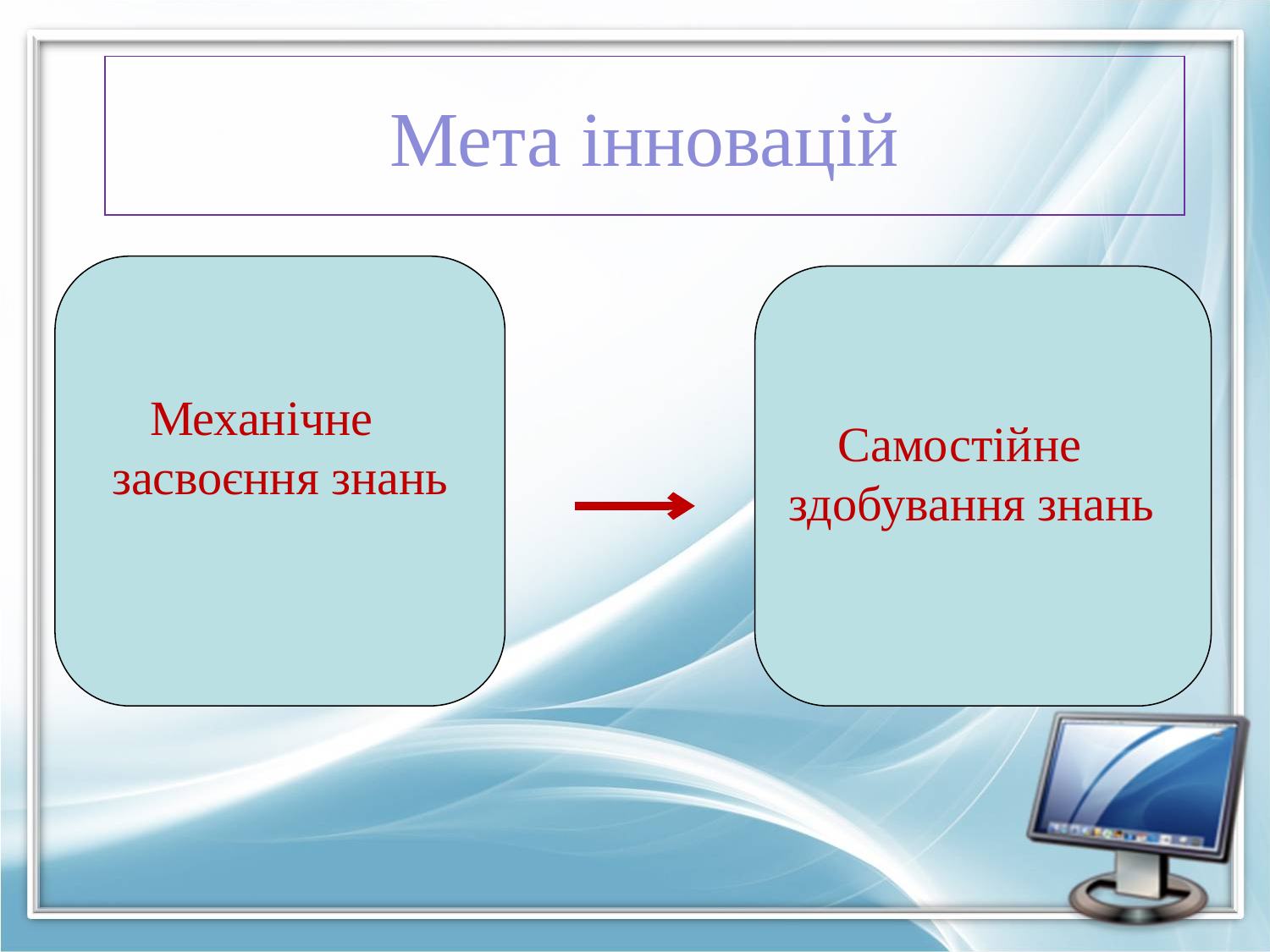

Мета інновацій

Механічне    засвоєння знань

    Самостійне здобування знань